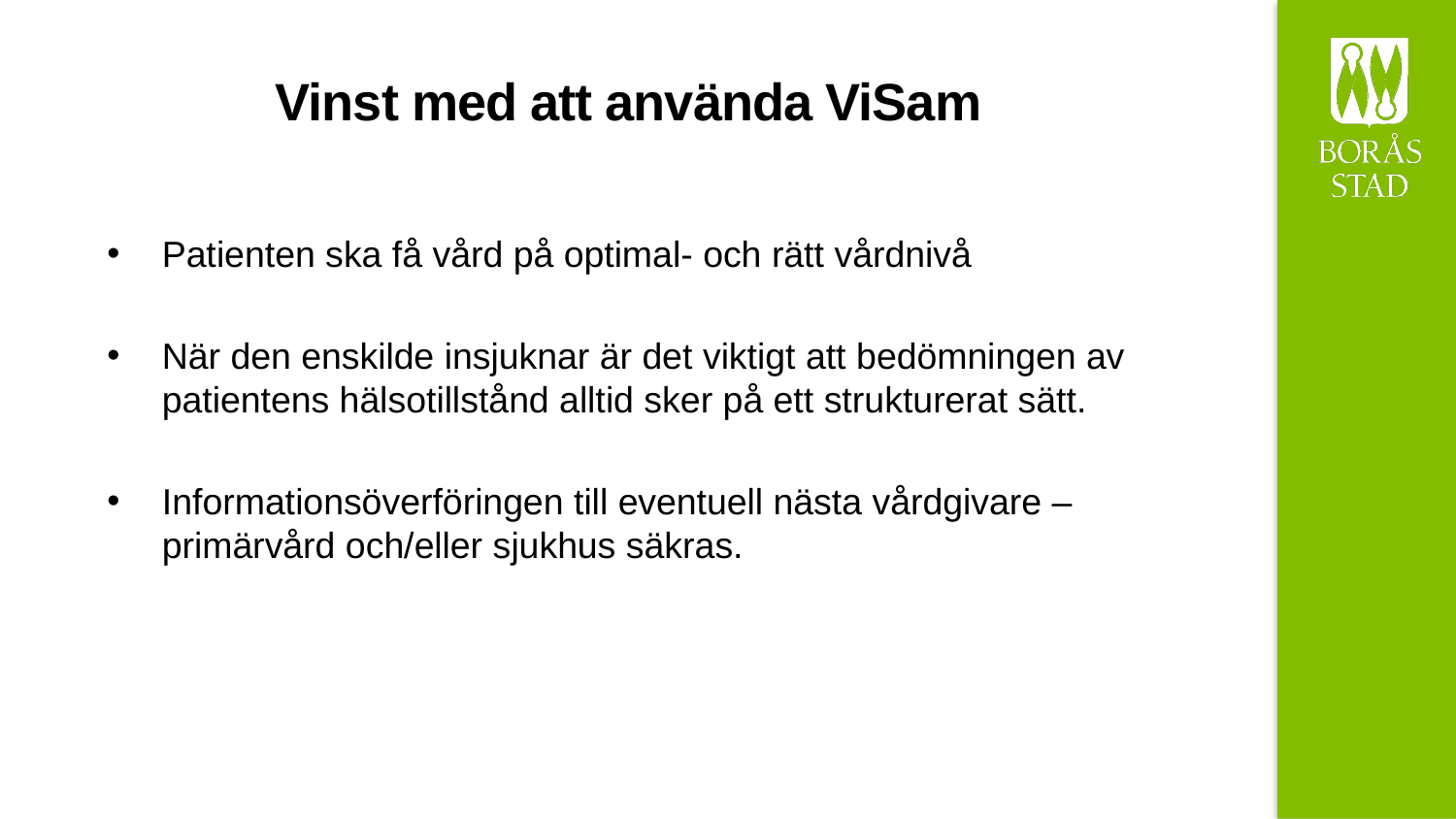

# Vinst med att använda ViSam

Patienten ska få vård på optimal- och rätt vårdnivå

När den enskilde insjuknar är det viktigt att bedömningen av patientens hälsotillstånd alltid sker på ett strukturerat sätt.

Informationsöverföringen till eventuell nästa vårdgivare –primärvård och/eller sjukhus säkras.